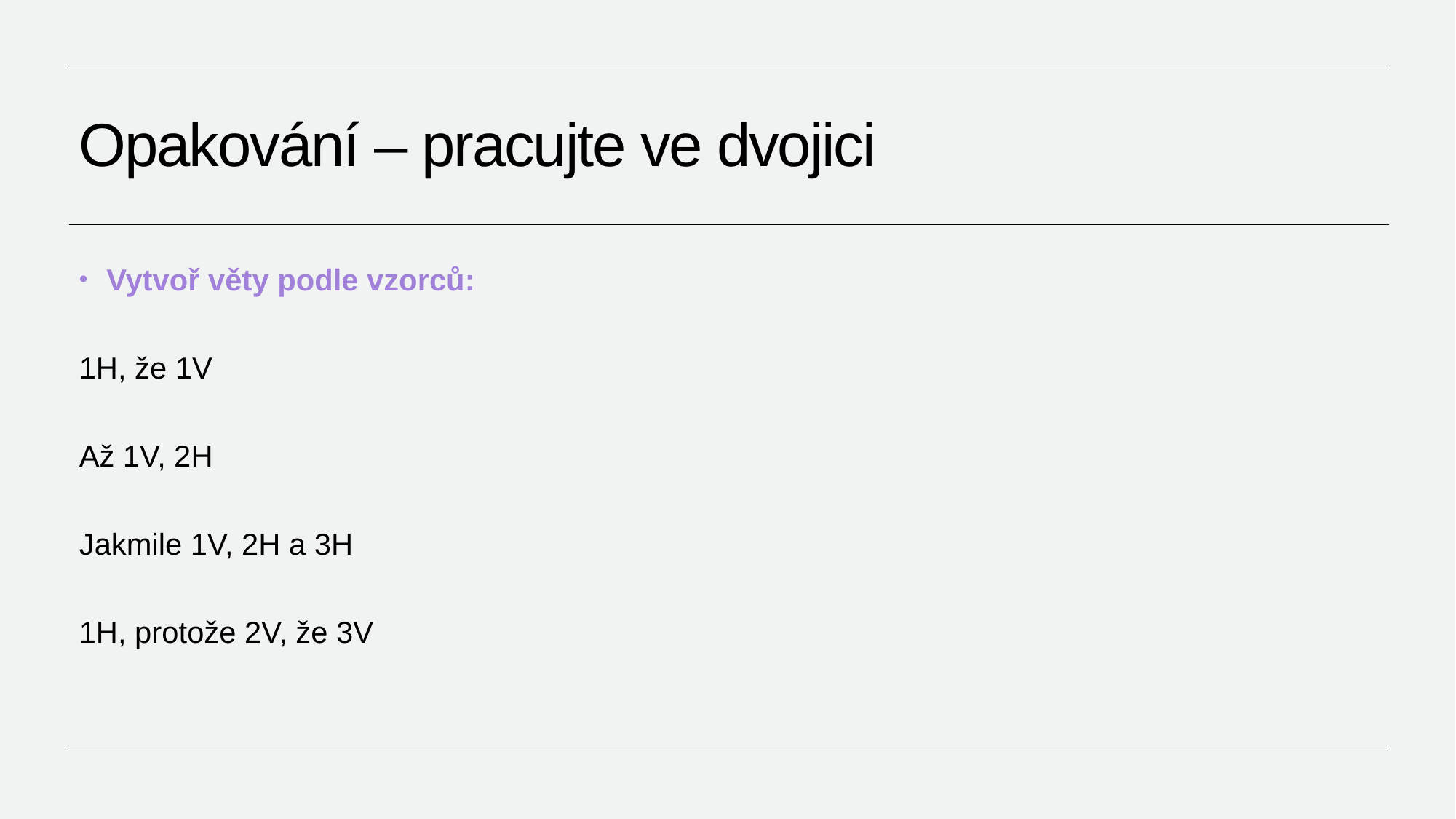

# Opakování – pracujte ve dvojici
Vytvoř věty podle vzorců:
1H, že 1V
Až 1V, 2H
Jakmile 1V, 2H a 3H
1H, protože 2V, že 3V